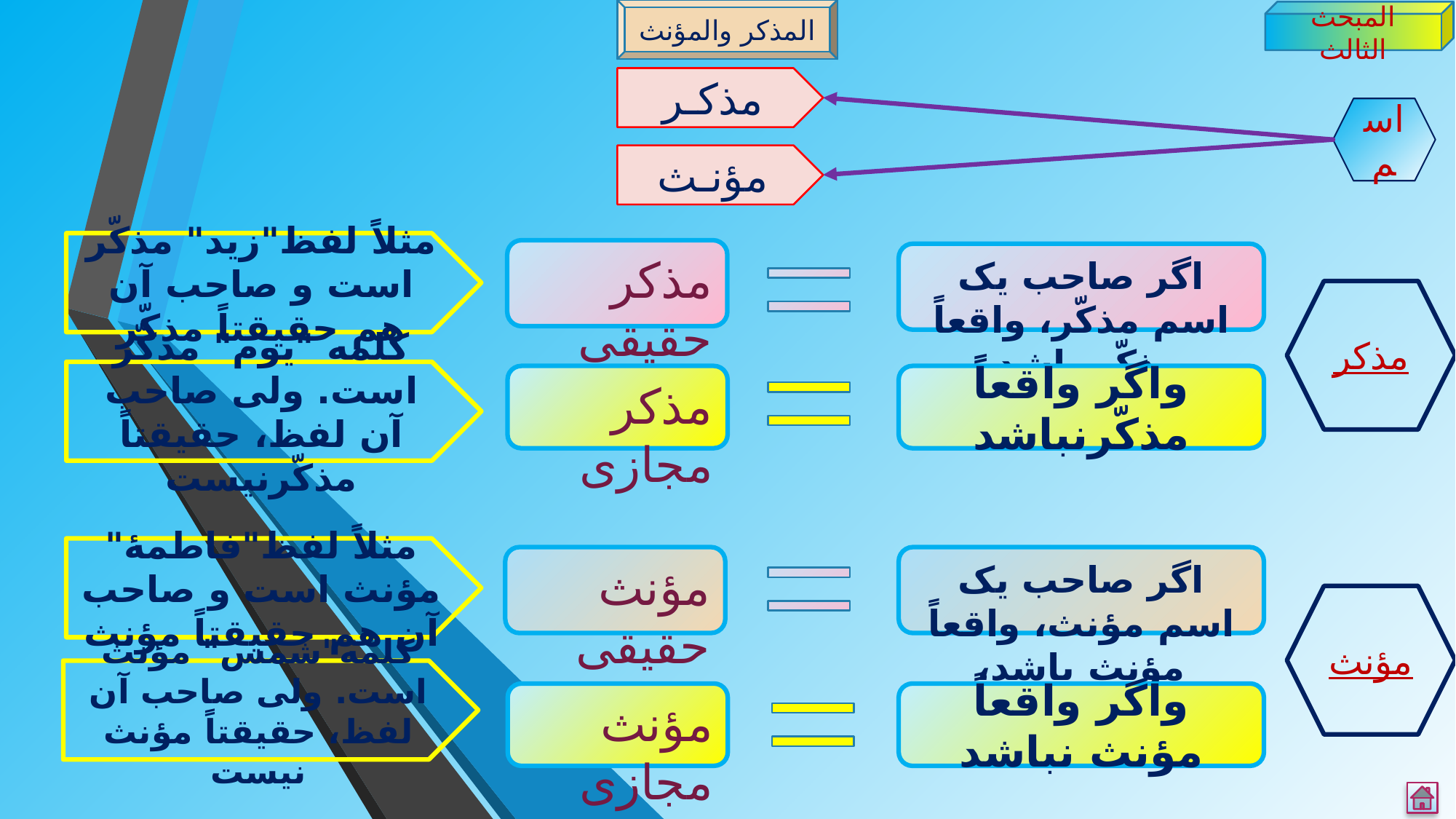

المذکر والمؤنث
المبحث الثالث
مذکـر
اسم
مؤنـث
مثلاً لفظ"زید" مذکّر است و صاحب آن هم حقیقتاً مذکّر
مذکر حقیقی
اگر صاحب یک اسم مذکّر، واقعاً مذکّر باشد،

مذکر

کلمه "یوم" مذکّر است. ولی صاحب آن لفظ، حقیقتاً مذکّرنیست
مذکر مجازی
واگر واقعاً مذکّرنباشد
مثلاً لفظ"فاطمۀ" مؤنث است و صاحب آن هم حقیقتاً مؤنث

مؤنث حقیقی
اگر صاحب یک اسم مؤنث، واقعاً مؤنث باشد،
مؤنث
کلمه"شمس" مؤنث است. ولی صاحب آن لفظ، حقیقتاً مؤنث نیست

مؤنث مجازی
واگر واقعاً مؤنث نباشد